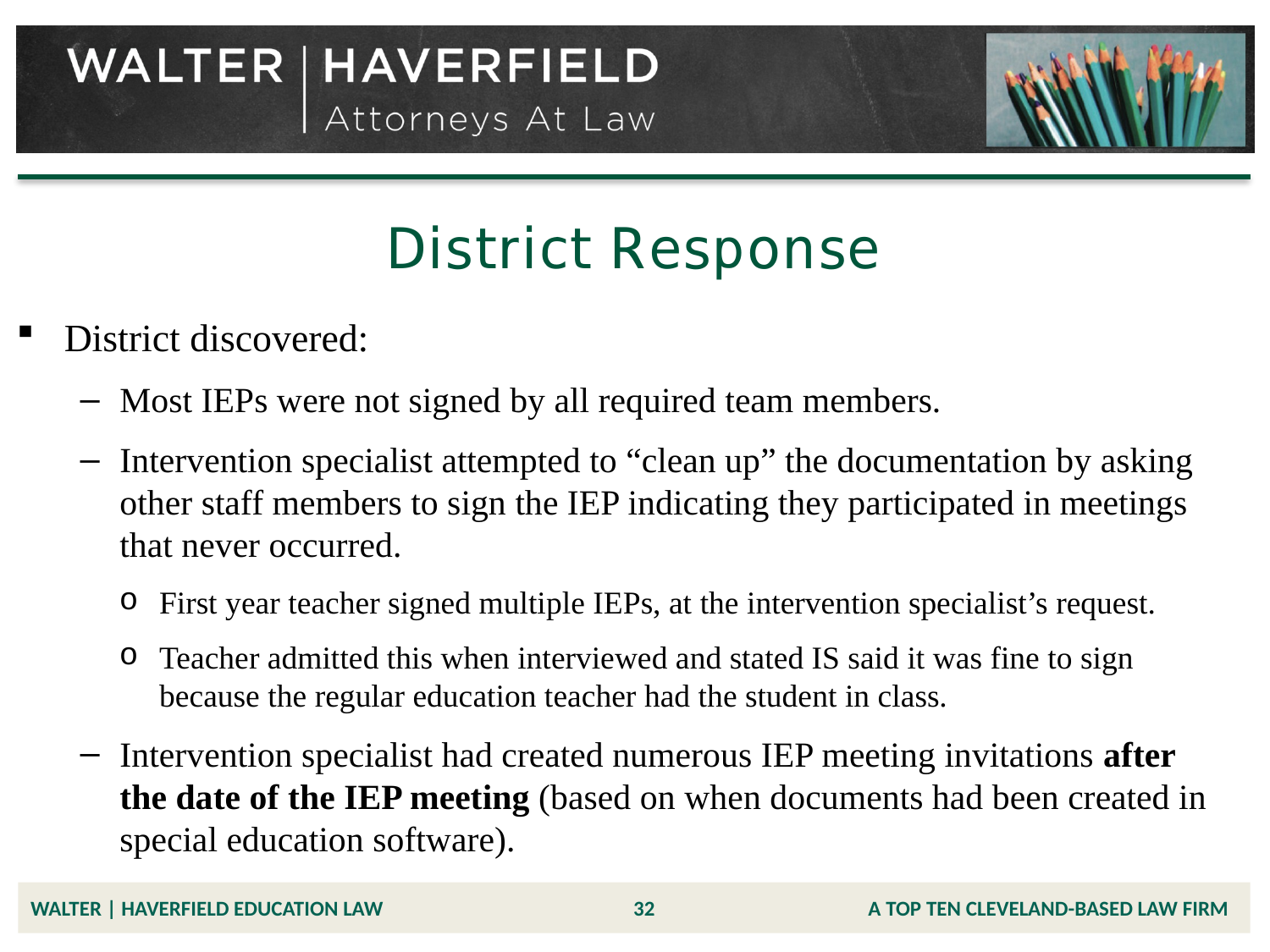

# District Response
District discovered:
Most IEPs were not signed by all required team members.
Intervention specialist attempted to “clean up” the documentation by asking other staff members to sign the IEP indicating they participated in meetings that never occurred.
First year teacher signed multiple IEPs, at the intervention specialist’s request.
Teacher admitted this when interviewed and stated IS said it was fine to sign because the regular education teacher had the student in class.
Intervention specialist had created numerous IEP meeting invitations after the date of the IEP meeting (based on when documents had been created in special education software).